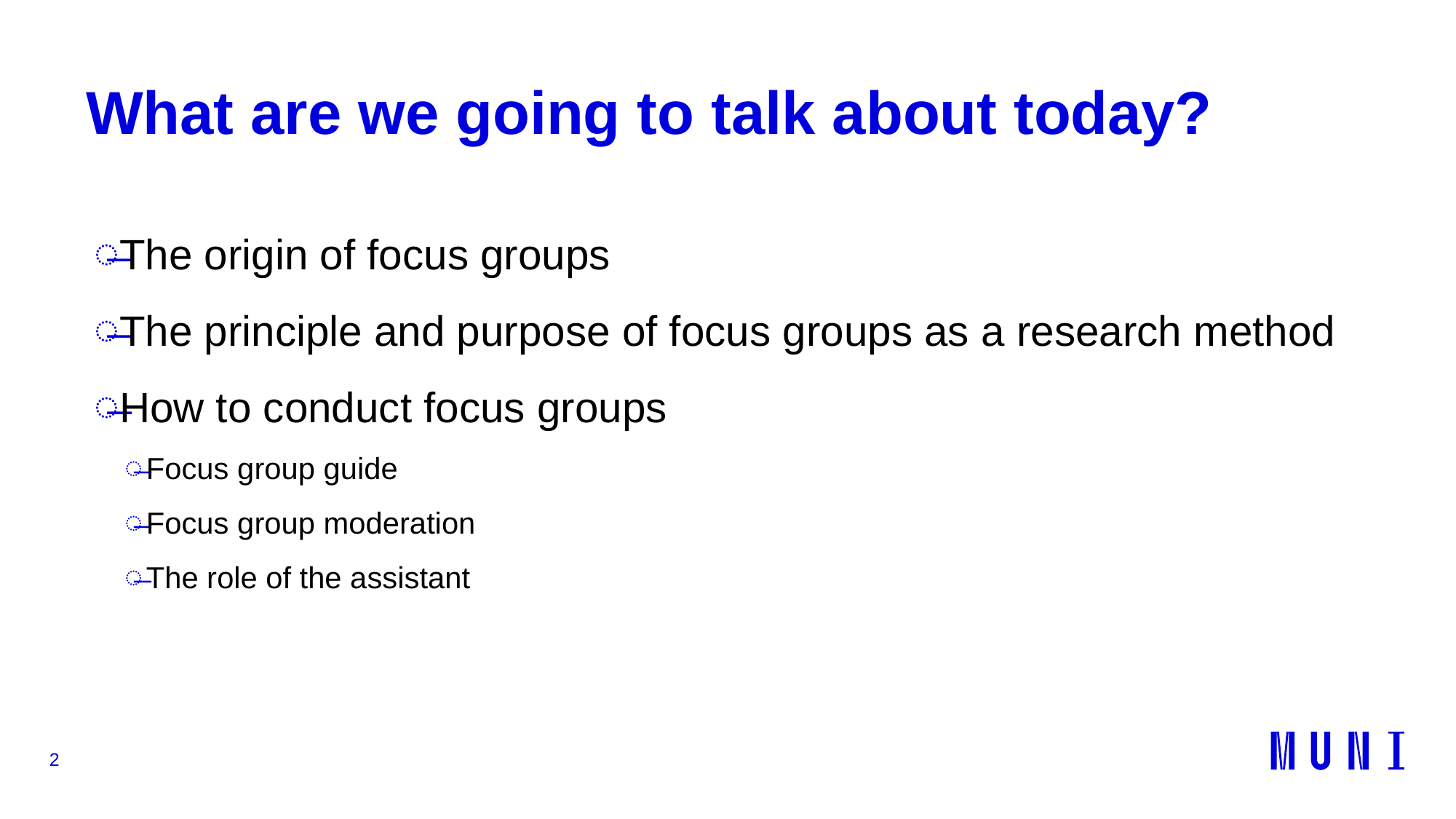

# What are we going to talk about today?
The origin of focus groups
The principle and purpose of focus groups as a research method
How to conduct focus groups
Focus group guide
Focus group moderation
The role of the assistant

2